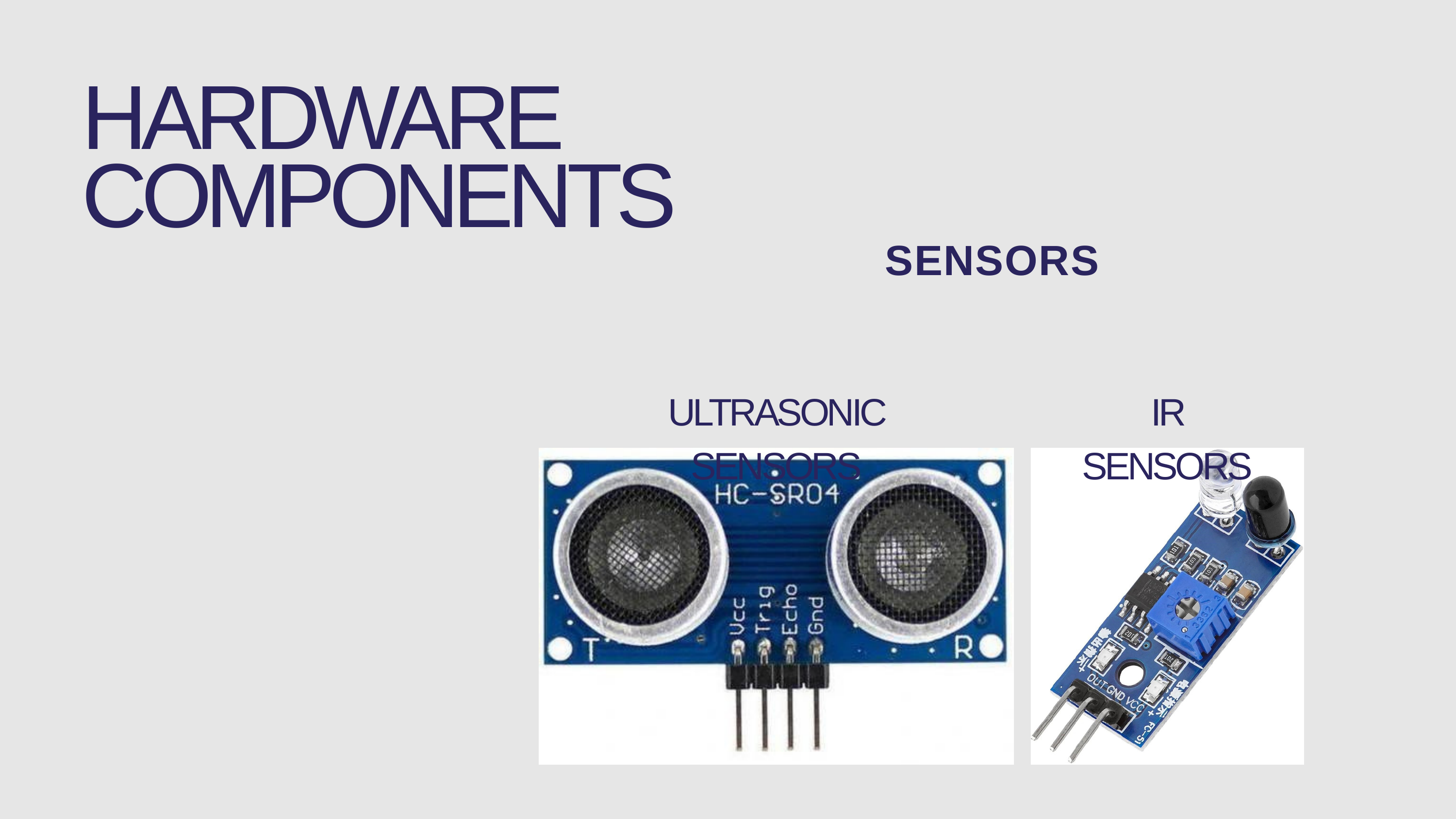

HARDWARE COMPONENTS
SENSORS
ULTRASONIC SENSORS
IR SENSORS